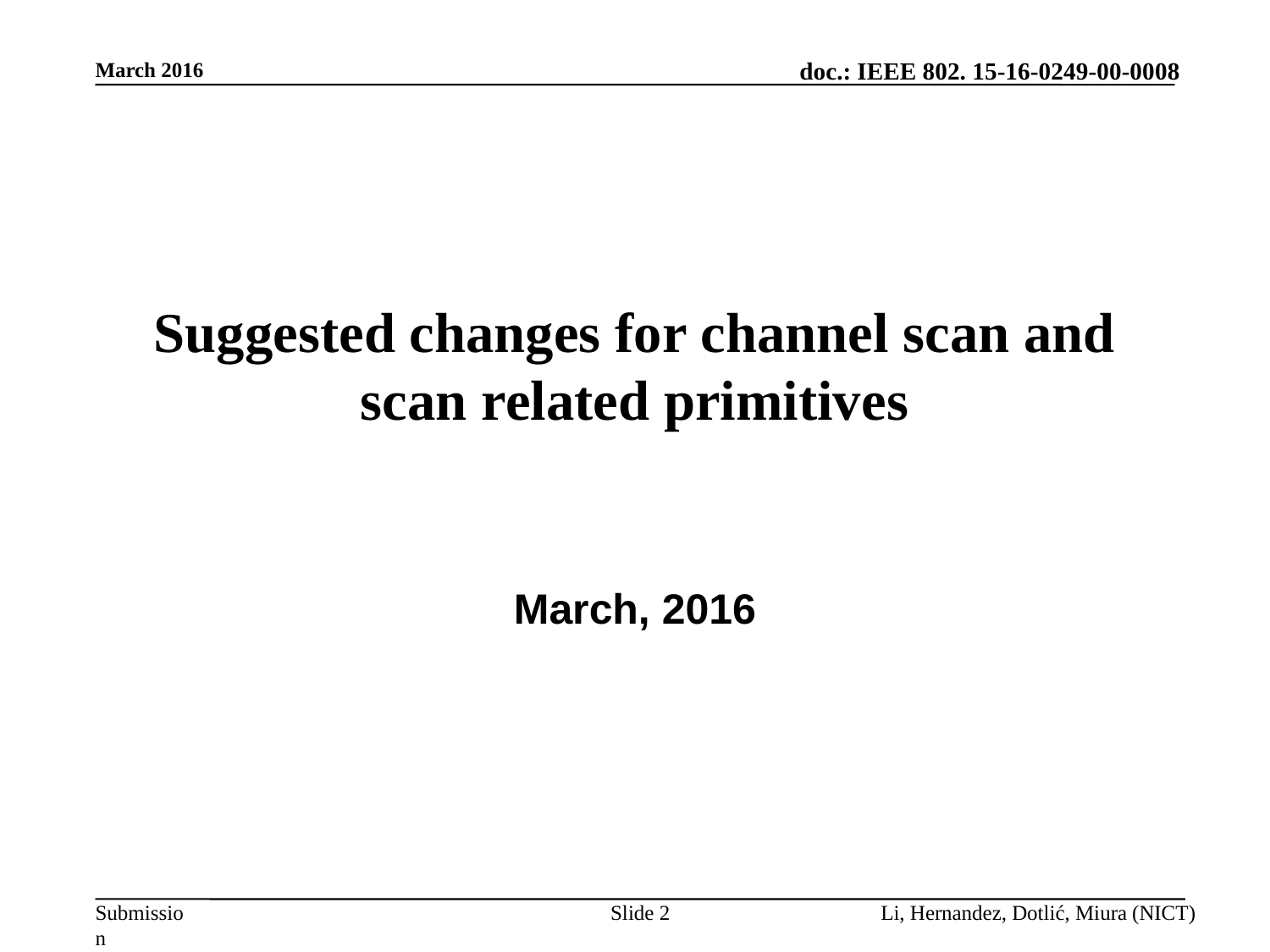

# Suggested changes for channel scan and scan related primitives
March, 2016
Slide 2
Li, Hernandez, Dotlić, Miura (NICT)